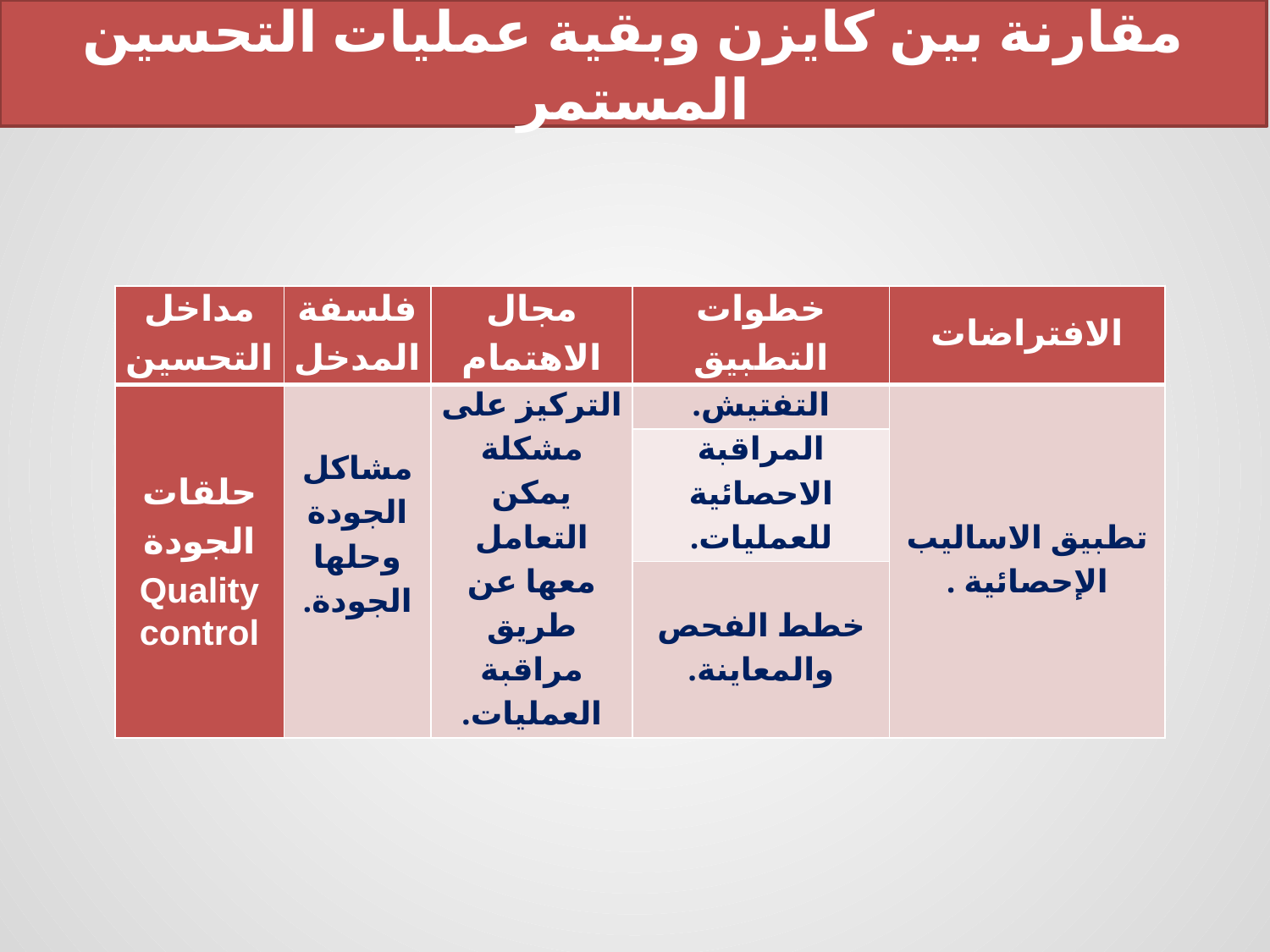

مقارنة بين كايزن وبقية عمليات التحسين المستمر
| مداخل التحسين | فلسفة المدخل | مجال الاهتمام | خطوات التطبيق | الافتراضات |
| --- | --- | --- | --- | --- |
| حلقات الجودة Quality control | مشاكل الجودة وحلها الجودة. | التركيز على مشكلة يمكن التعامل معها عن طريق مراقبة العمليات. | التفتيش. | تطبيق الاساليب الإحصائية . |
|  |  |  | المراقبة الاحصائية للعمليات. |  |
|  |  |  | خطط الفحص والمعاينة. |  |